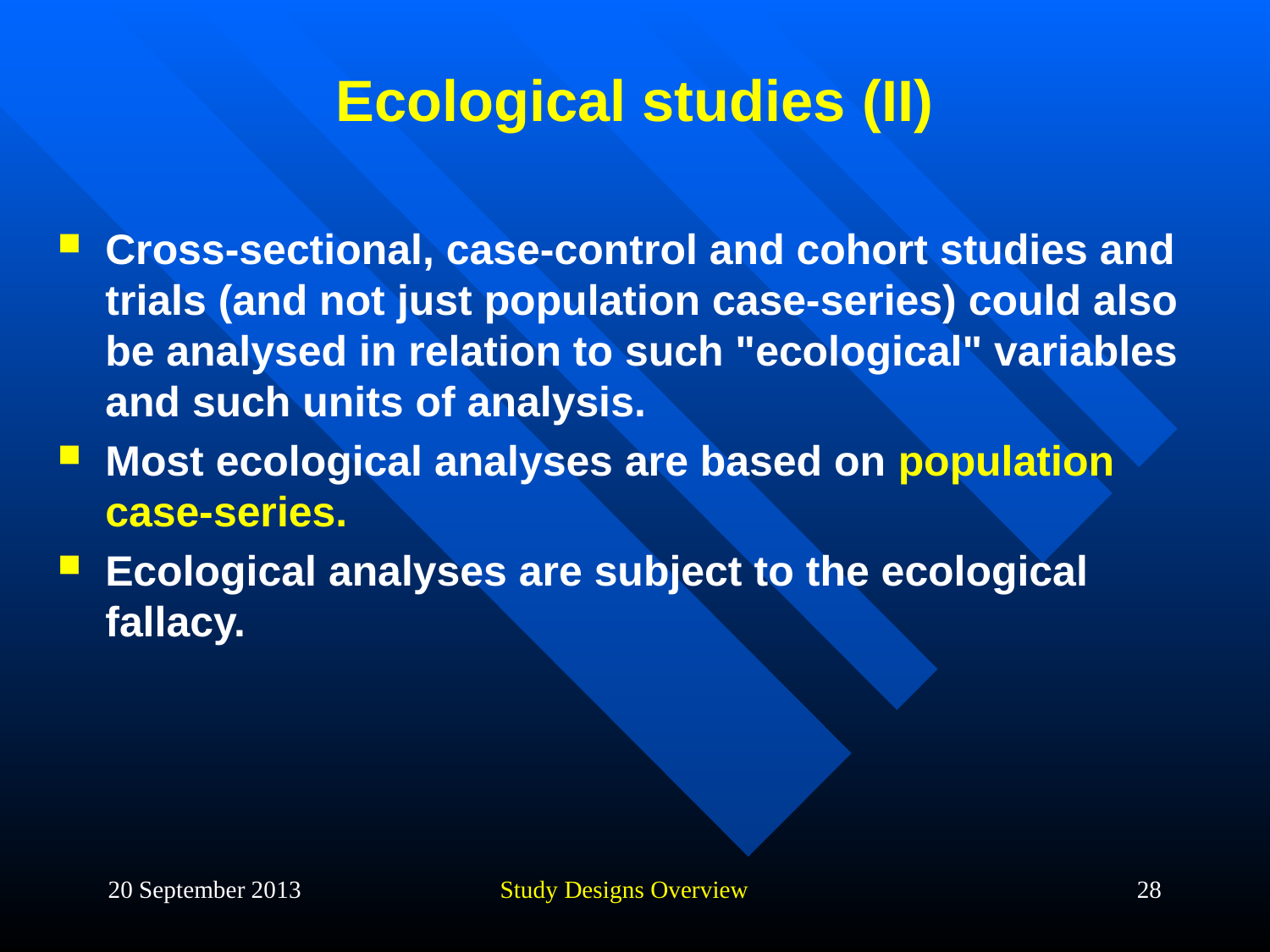

# Ecological studies (II)
Cross-sectional, case-control and cohort studies and trials (and not just population case-series) could also be analysed in relation to such "ecological" variables and such units of analysis.
Most ecological analyses are based on population case-series.
Ecological analyses are subject to the ecological fallacy.

20 September 2013
Study Designs Overview
28